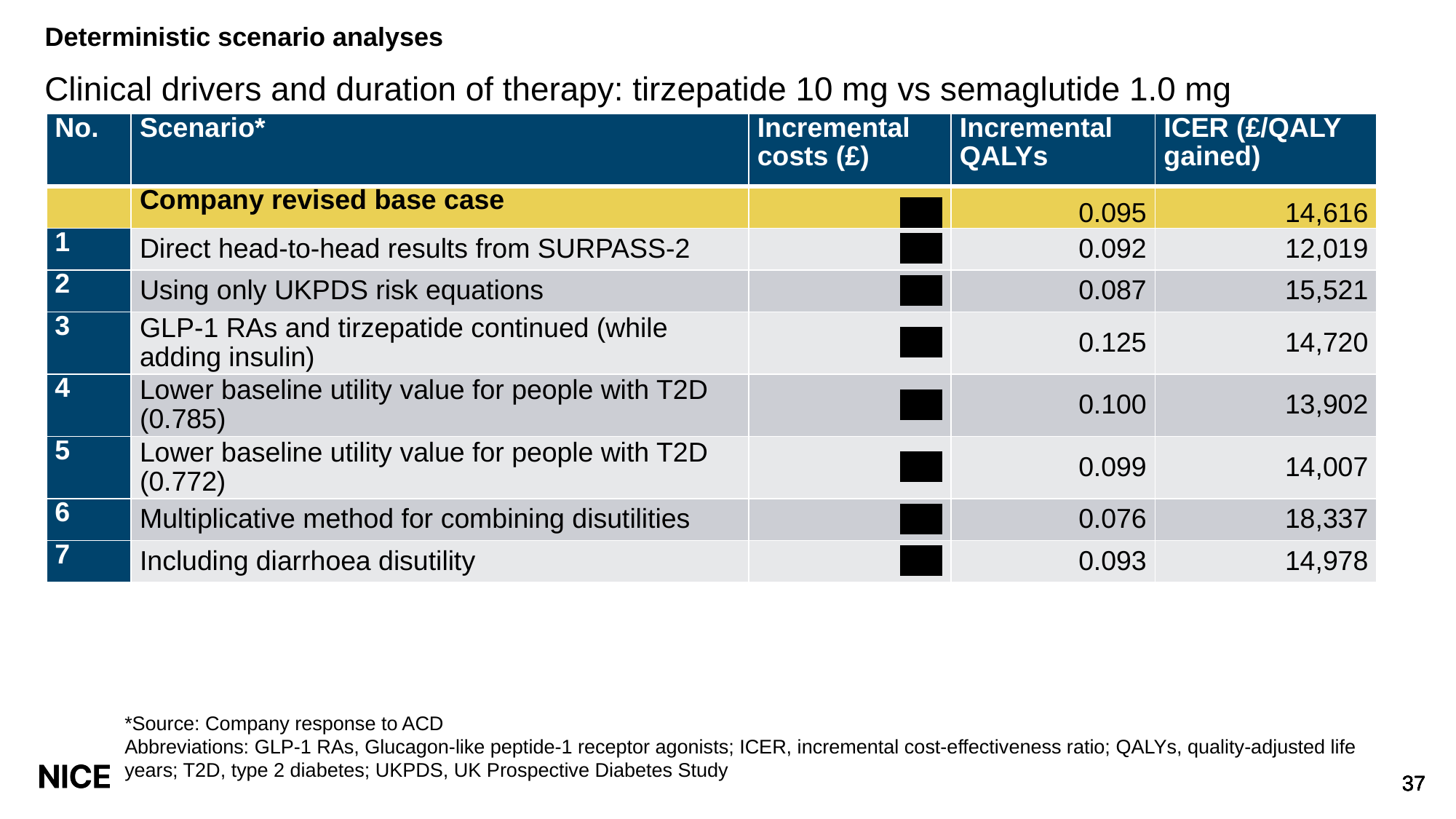

# Deterministic scenario analyses
Clinical drivers and duration of therapy: tirzepatide 10 mg vs semaglutide 1.0 mg
| No. | Scenario\* | Incremental costs (£) | Incremental QALYs | ICER (£/QALY gained) |
| --- | --- | --- | --- | --- |
|  | Company revised base case | \*\*\*\* | 0.095 | 14,616 |
| 1 | Direct head-to-head results from SURPASS-2 | \*\*\*\* | 0.092 | 12,019 |
| 2 | Using only UKPDS risk equations | \*\*\*\* | 0.087 | 15,521 |
| 3 | GLP-1 RAs and tirzepatide continued (while adding insulin) | \*\*\*\* | 0.125 | 14,720 |
| 4 | Lower baseline utility value for people with T2D (0.785) | \*\*\*\* | 0.100 | 13,902 |
| 5 | Lower baseline utility value for people with T2D (0.772) | \*\*\*\* | 0.099 | 14,007 |
| 6 | Multiplicative method for combining disutilities | \*\*\*\* | 0.076 | 18,337 |
| 7 | Including diarrhoea disutility | \*\*\*\* | 0.093 | 14,978 |
*Source: Company response to ACD
Abbreviations: GLP-1 RAs, Glucagon-like peptide-1 receptor agonists; ICER, incremental cost-effectiveness ratio; QALYs, quality-adjusted life years; T2D, type 2 diabetes; UKPDS, UK Prospective Diabetes Study